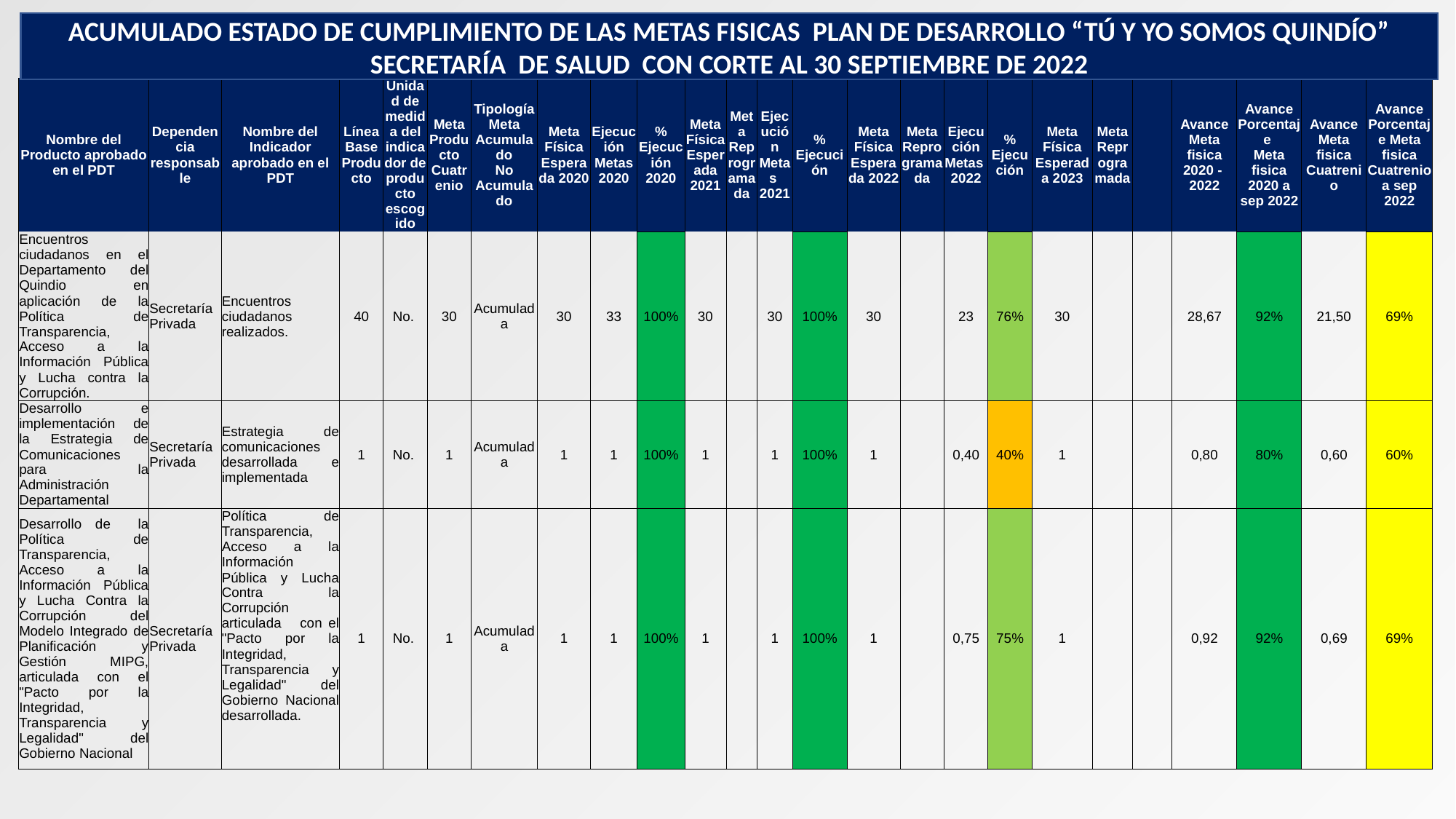

ACUMULADO ESTADO DE CUMPLIMIENTO DE LAS METAS FISICAS  PLAN DE DESARROLLO “TÚ Y YO SOMOS QUINDÍO”
SECRETARÍA  DE SALUD  CON CORTE AL 30 SEPTIEMBRE DE 2022
| Nombre del Producto aprobado en el PDT | Dependencia responsable | Nombre del Indicador aprobado en el PDT | Línea Base Producto | Unidad de medida del indicador de producto escogido | Meta Producto Cuatrenio | Tipología Meta Acumulado No Acumulado | Meta Física Esperada 2020 | Ejecución Metas 2020 | % Ejecución 2020 | Meta Física Esperada 2021 | Meta Reprogramada | Ejecución Metas 2021 | % Ejecución | Meta Física Esperada 2022 | Meta Reprogramada | Ejecución Metas 2022 | % Ejecución | Meta Física Esperada 2023 | Meta Reprogramada |  | Avance Meta fisica 2020 - 2022 | Avance Porcentaje Meta fisica 2020 a sep 2022 | Avance Meta fisica Cuatrenio | Avance Porcentaje Meta fisica Cuatrenio a sep 2022 |
| --- | --- | --- | --- | --- | --- | --- | --- | --- | --- | --- | --- | --- | --- | --- | --- | --- | --- | --- | --- | --- | --- | --- | --- | --- |
| Encuentros ciudadanos en el Departamento del Quindio en aplicación de la Política de Transparencia, Acceso a la Información Pública y Lucha contra la Corrupción. | Secretaría Privada | Encuentros ciudadanos realizados. | 40 | No. | 30 | Acumulada | 30 | 33 | 100% | 30 |  | 30 | 100% | 30 |  | 23 | 76% | 30 |  |  | 28,67 | 92% | 21,50 | 69% |
| Desarrollo e implementación de la Estrategia de Comunicaciones para la Administración Departamental | Secretaría Privada | Estrategia de comunicaciones desarrollada e implementada | 1 | No. | 1 | Acumulada | 1 | 1 | 100% | 1 |  | 1 | 100% | 1 |  | 0,40 | 40% | 1 |  |  | 0,80 | 80% | 0,60 | 60% |
| Desarrollo de la Política de Transparencia, Acceso a la Información Pública y Lucha Contra la Corrupción del Modelo Integrado de Planificación y Gestión MIPG, articulada con el "Pacto por la Integridad, Transparencia y Legalidad" del Gobierno Nacional | Secretaría Privada | Política de Transparencia, Acceso a la Información Pública y Lucha Contra la Corrupción articulada con el "Pacto por la Integridad, Transparencia y Legalidad" del Gobierno Nacional desarrollada. | 1 | No. | 1 | Acumulada | 1 | 1 | 100% | 1 |  | 1 | 100% | 1 |  | 0,75 | 75% | 1 |  |  | 0,92 | 92% | 0,69 | 69% |